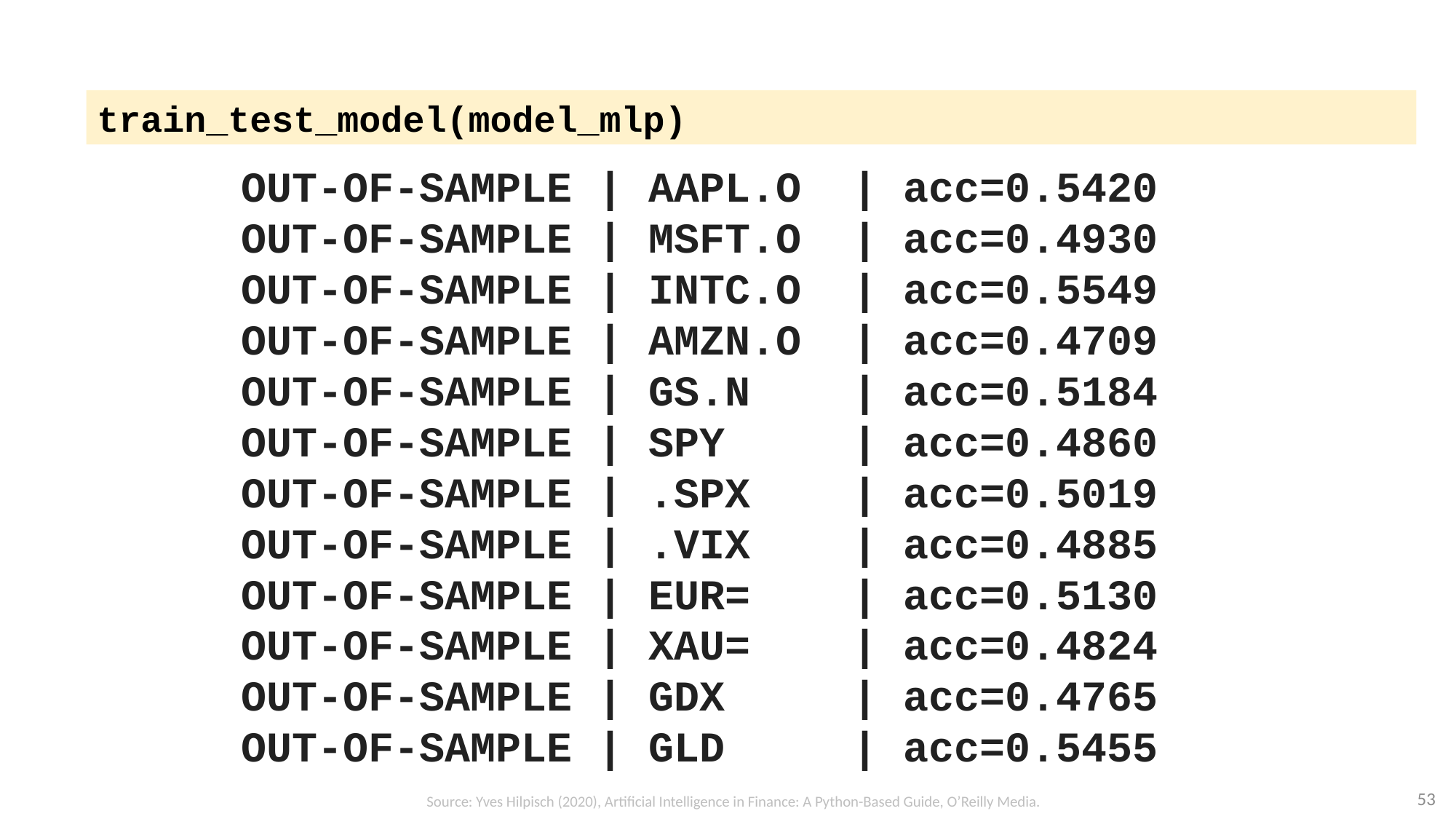

train_test_model(model_mlp)
OUT-OF-SAMPLE | AAPL.O  | acc=0.5420
OUT-OF-SAMPLE | MSFT.O  | acc=0.4930
OUT-OF-SAMPLE | INTC.O  | acc=0.5549
OUT-OF-SAMPLE | AMZN.O  | acc=0.4709
OUT-OF-SAMPLE | GS.N    | acc=0.5184
OUT-OF-SAMPLE | SPY     | acc=0.4860
OUT-OF-SAMPLE | .SPX    | acc=0.5019
OUT-OF-SAMPLE | .VIX    | acc=0.4885
OUT-OF-SAMPLE | EUR=    | acc=0.5130
OUT-OF-SAMPLE | XAU=    | acc=0.4824
OUT-OF-SAMPLE | GDX     | acc=0.4765
OUT-OF-SAMPLE | GLD     | acc=0.5455
53
Source: Yves Hilpisch (2020), Artificial Intelligence in Finance: A Python-Based Guide, O’Reilly Media.